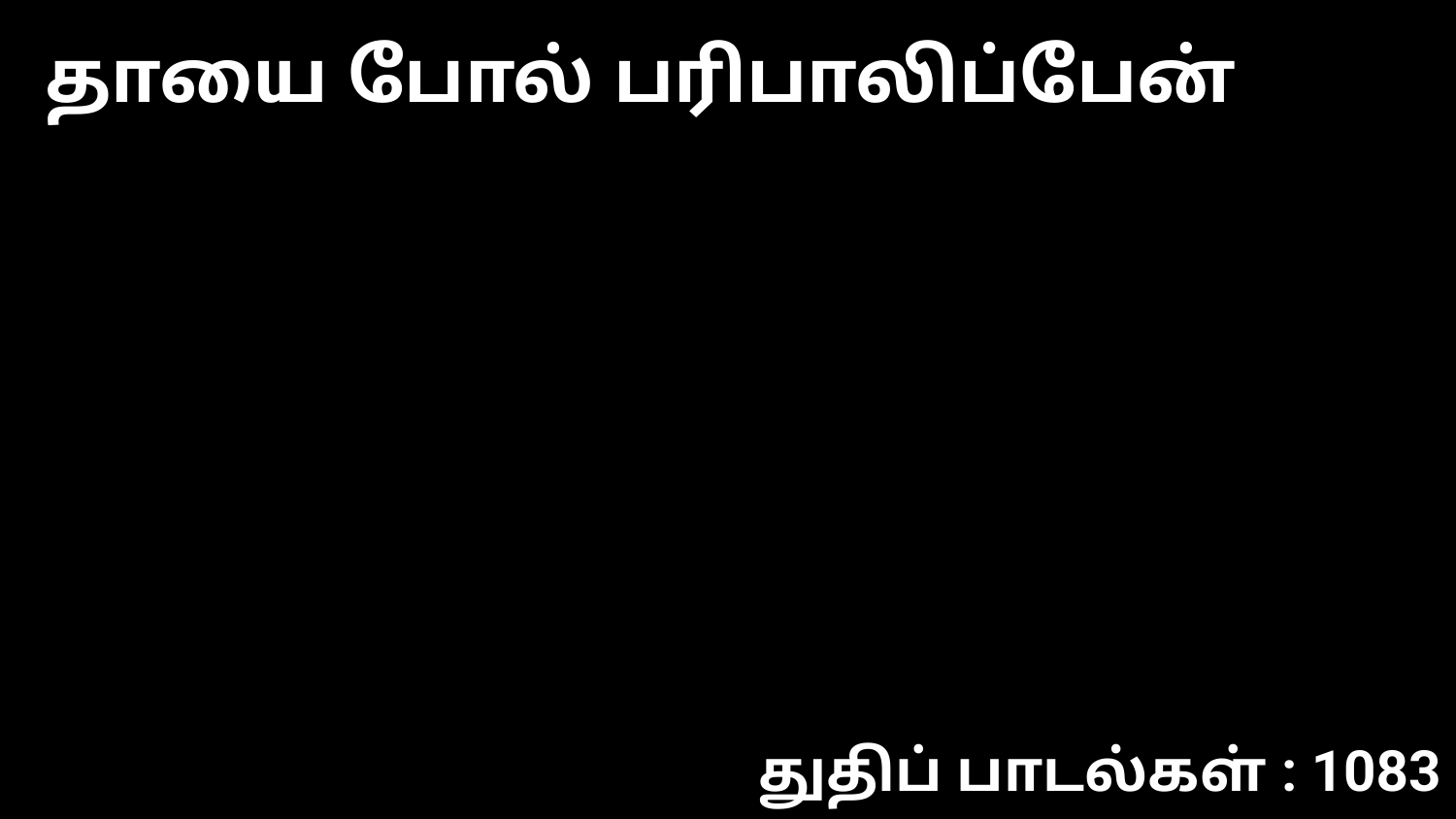

தாயை போல் பரிபாலிப்பேன்
துதிப் பாடல்கள் : 1083